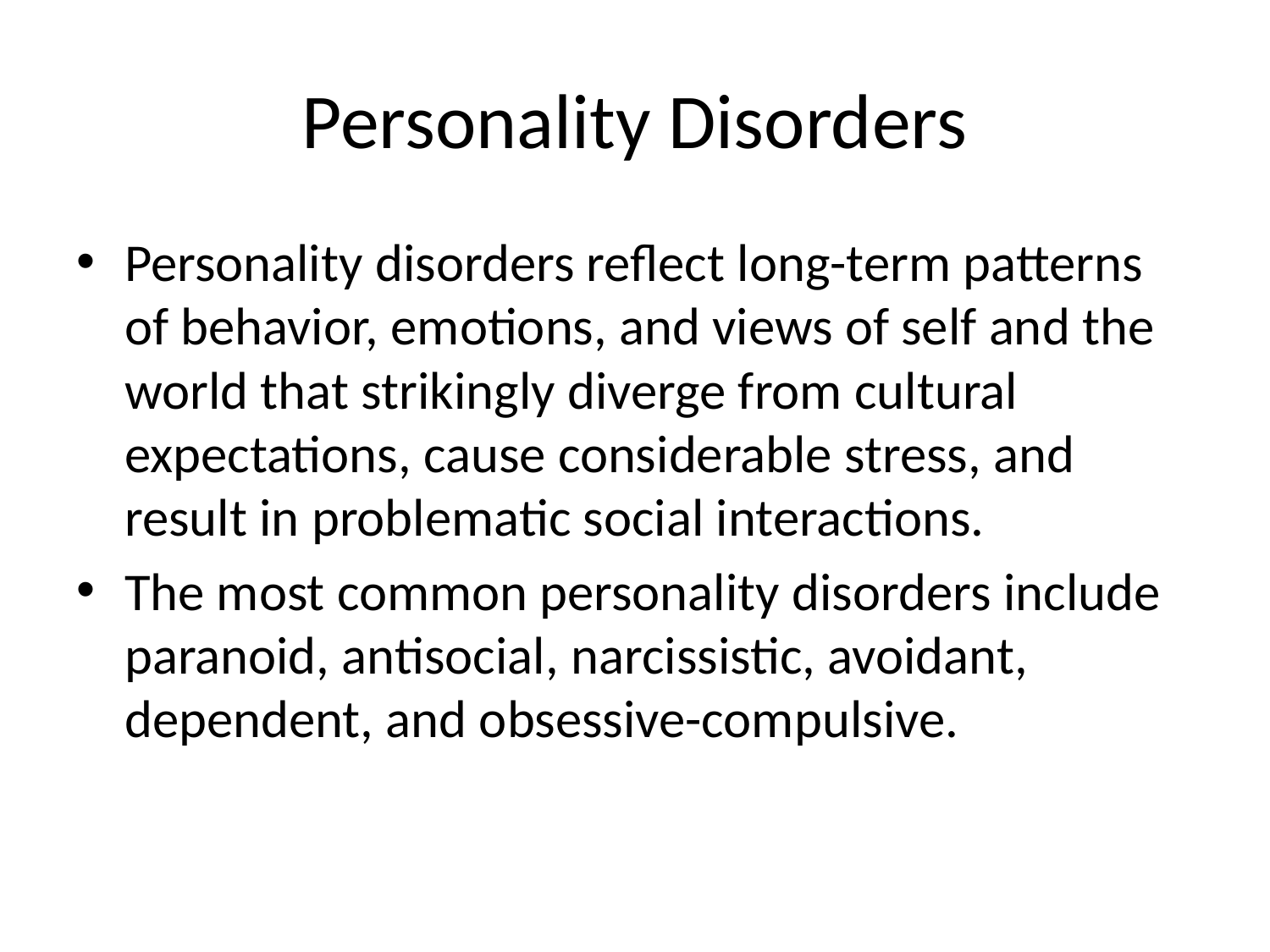

# Personality Disorders
Personality disorders reflect long-term patterns of behavior, emotions, and views of self and the world that strikingly diverge from cultural expectations, cause considerable stress, and result in problematic social interactions.
The most common personality disorders include paranoid, antisocial, narcissistic, avoidant, dependent, and obsessive-compulsive.